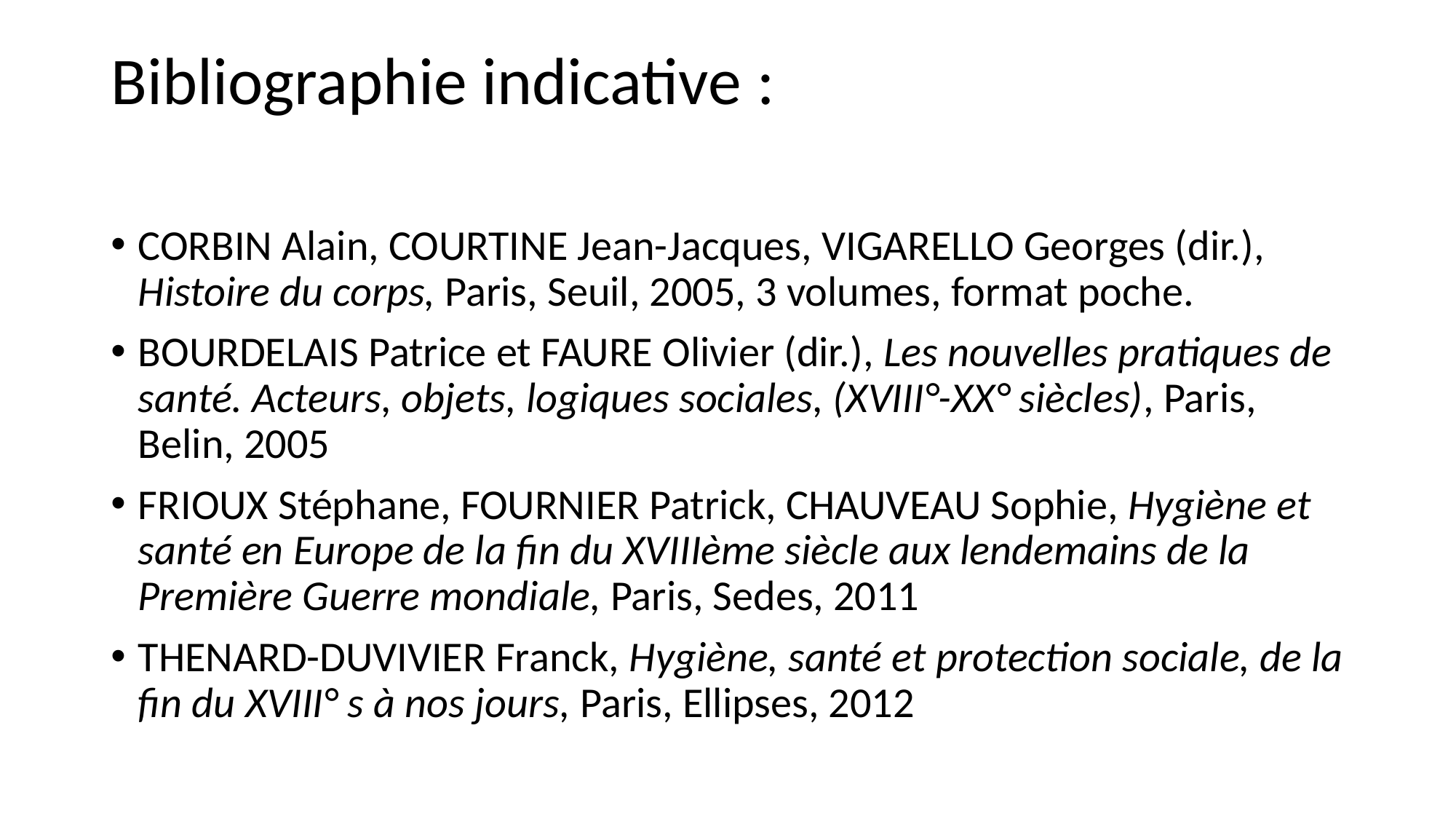

# Bibliographie indicative :
CORBIN Alain, COURTINE Jean-Jacques, VIGARELLO Georges (dir.), Histoire du corps, Paris, Seuil, 2005, 3 volumes, format poche.
BOURDELAIS Patrice et FAURE Olivier (dir.), Les nouvelles pratiques de santé. Acteurs, objets, logiques sociales, (XVIII°-XX° siècles), Paris, Belin, 2005
FRIOUX Stéphane, FOURNIER Patrick, CHAUVEAU Sophie, Hygiène et santé en Europe de la fin du XVIIIème siècle aux lendemains de la Première Guerre mondiale, Paris, Sedes, 2011
THENARD-DUVIVIER Franck, Hygiène, santé et protection sociale, de la fin du XVIII° s à nos jours, Paris, Ellipses, 2012